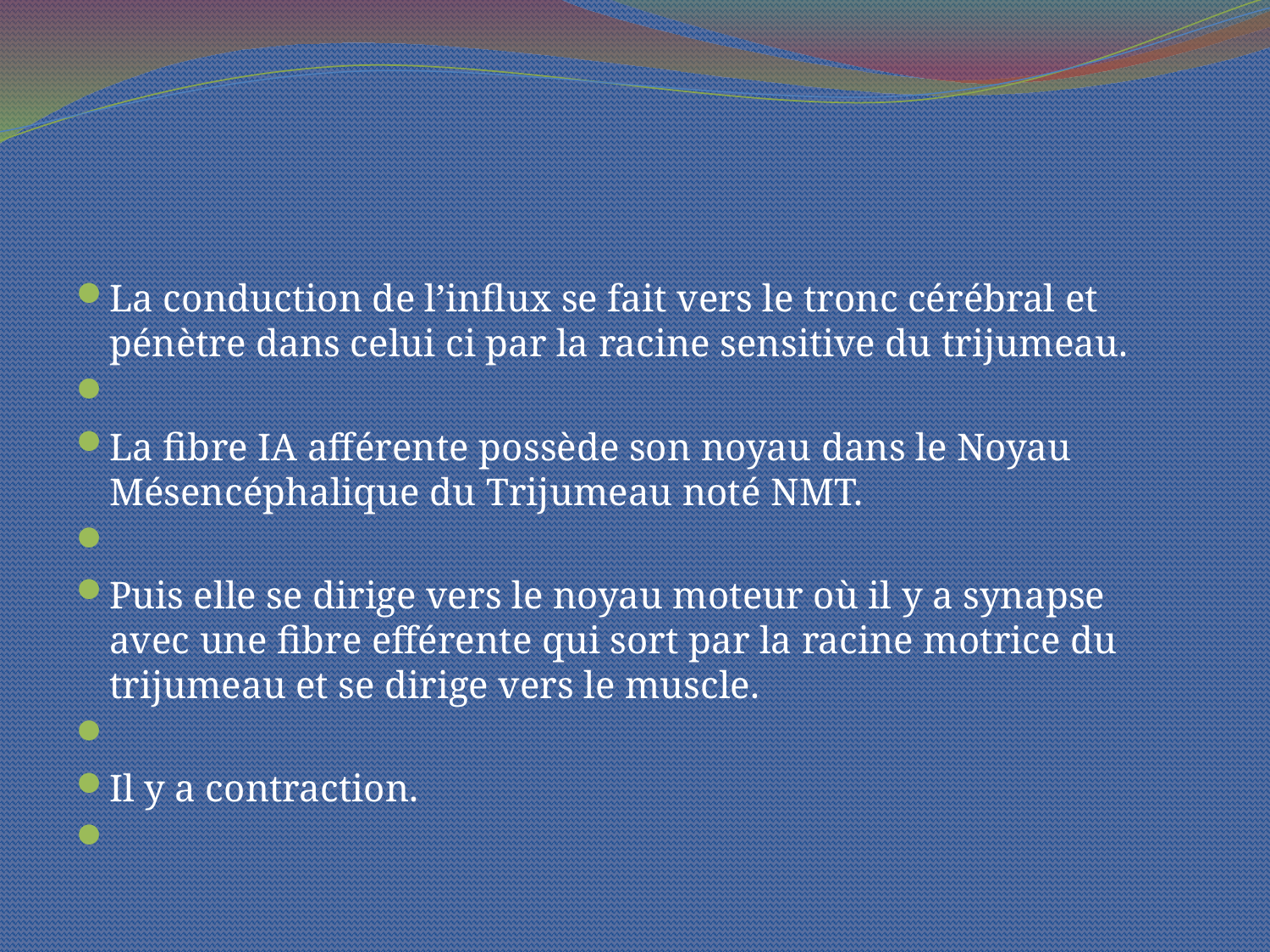

#
La conduction de l’influx se fait vers le tronc cérébral et pénètre dans celui ci par la racine sensitive du trijumeau.

La fibre IA afférente possède son noyau dans le Noyau Mésencéphalique du Trijumeau noté NMT.

Puis elle se dirige vers le noyau moteur où il y a synapse avec une fibre efférente qui sort par la racine motrice du trijumeau et se dirige vers le muscle.

Il y a contraction.